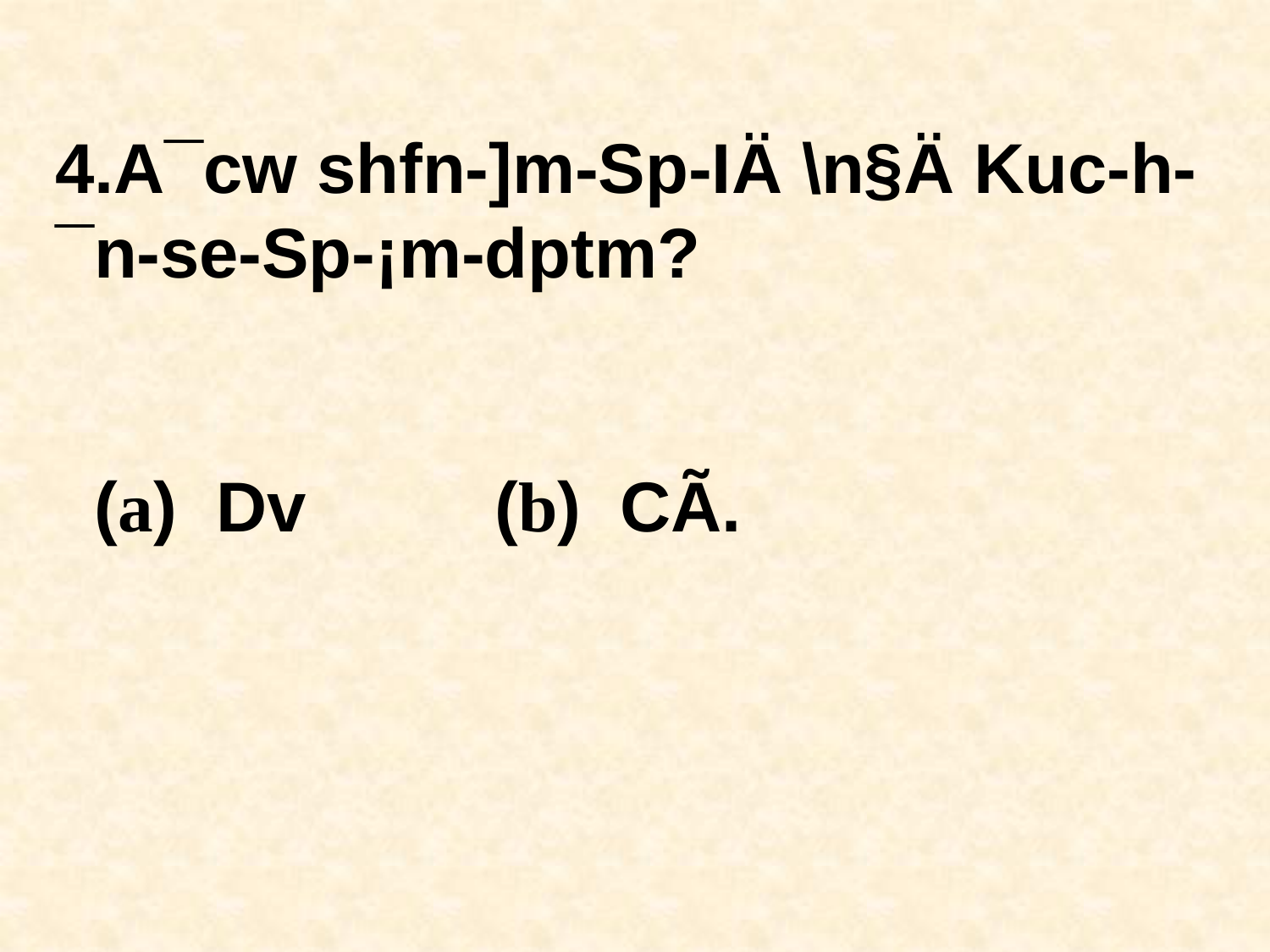

# 4.A¯cw shfn-]m-Sp-IÄ \n§Ä Kuc-h-¯n-se-Sp-¡m-dpt­m? (a)  D­v   	   (b)  CÃ.